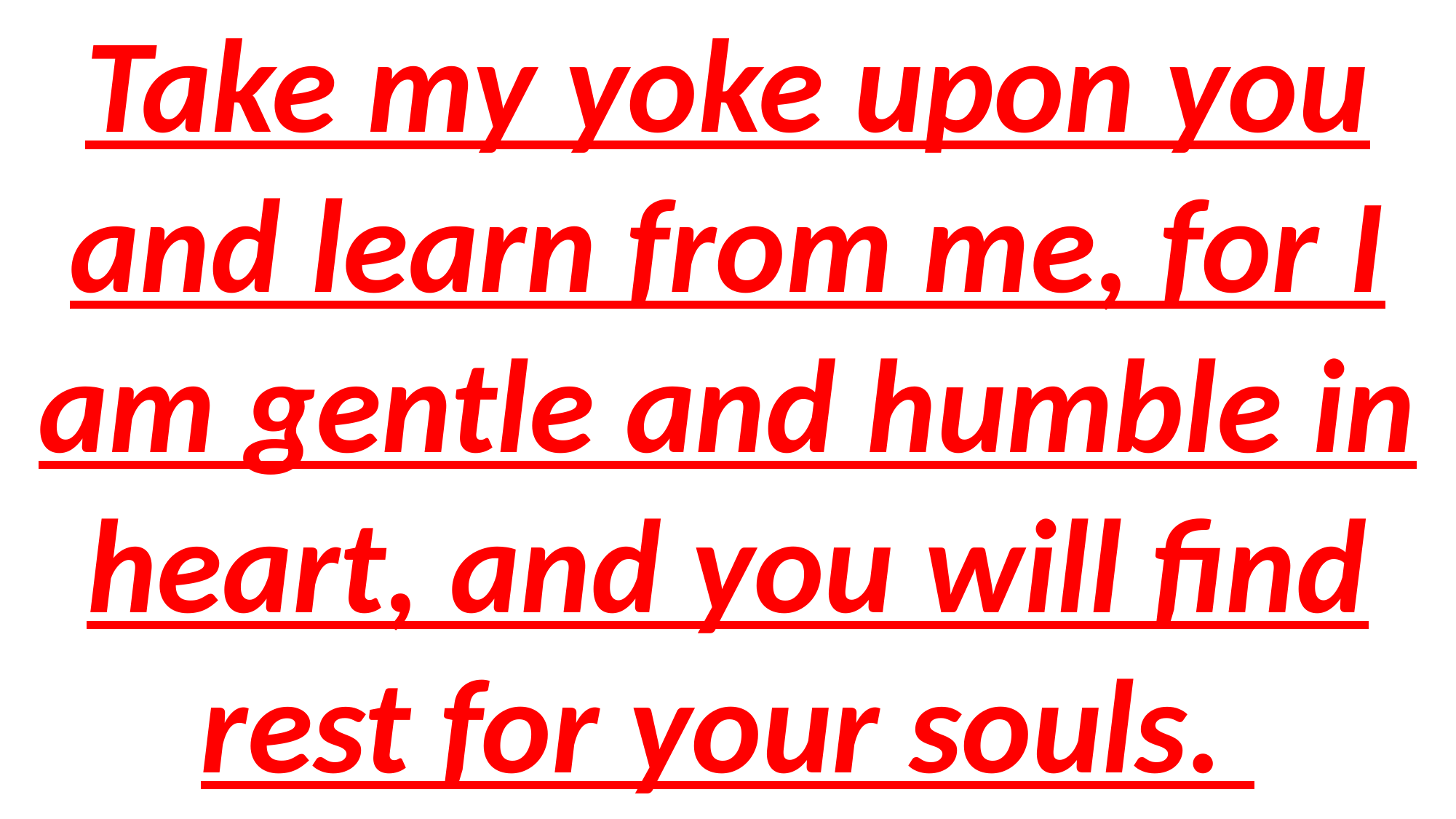

Take my yoke upon you and learn from me, for I am gentle and humble in heart, and you will find rest for your souls.